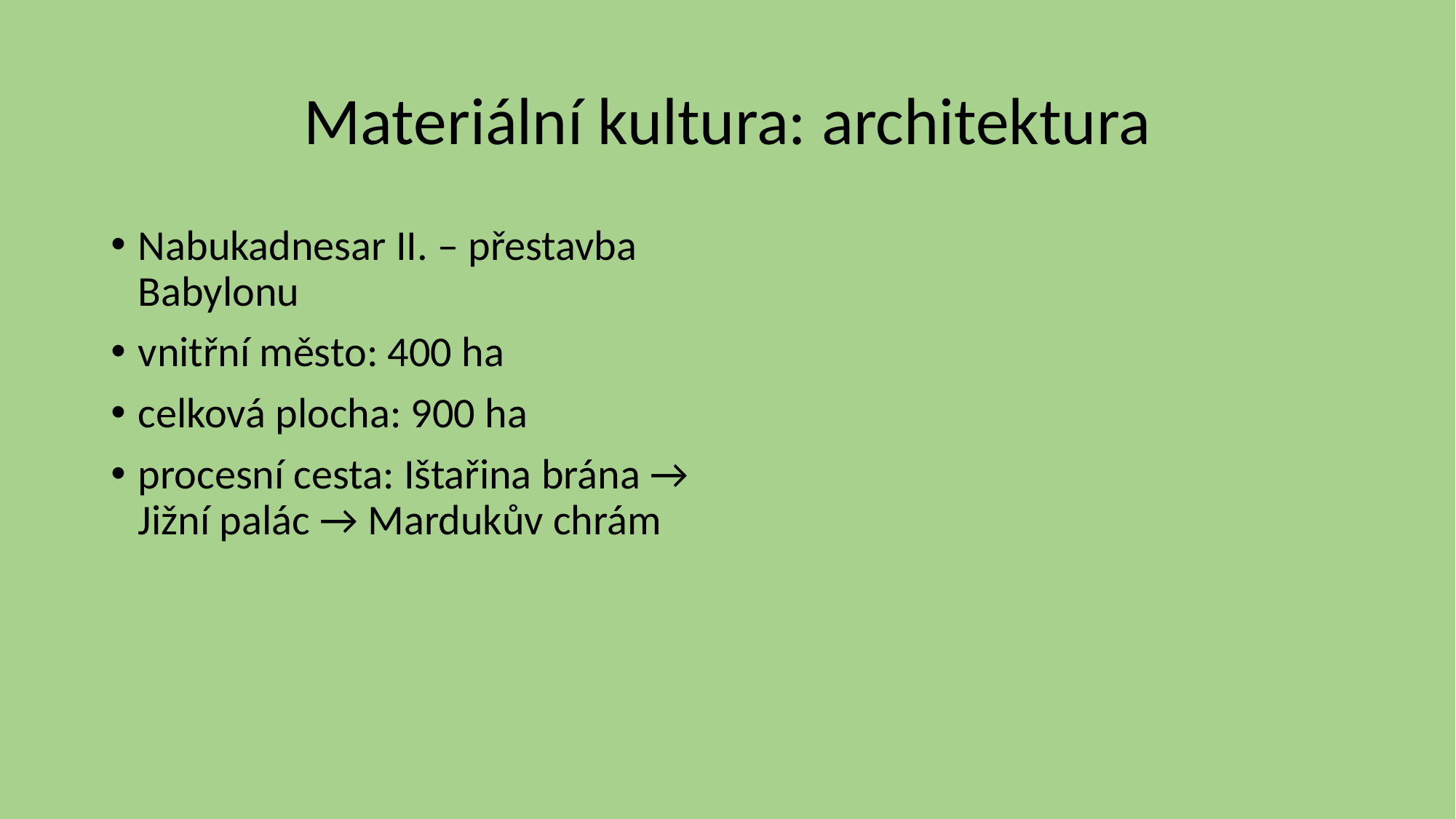

# Materiální kultura: architektura
Nabukadnesar II. – přestavba Babylonu
vnitřní město: 400 ha
celková plocha: 900 ha
procesní cesta: Ištařina brána → Jižní palác → Mardukův chrám